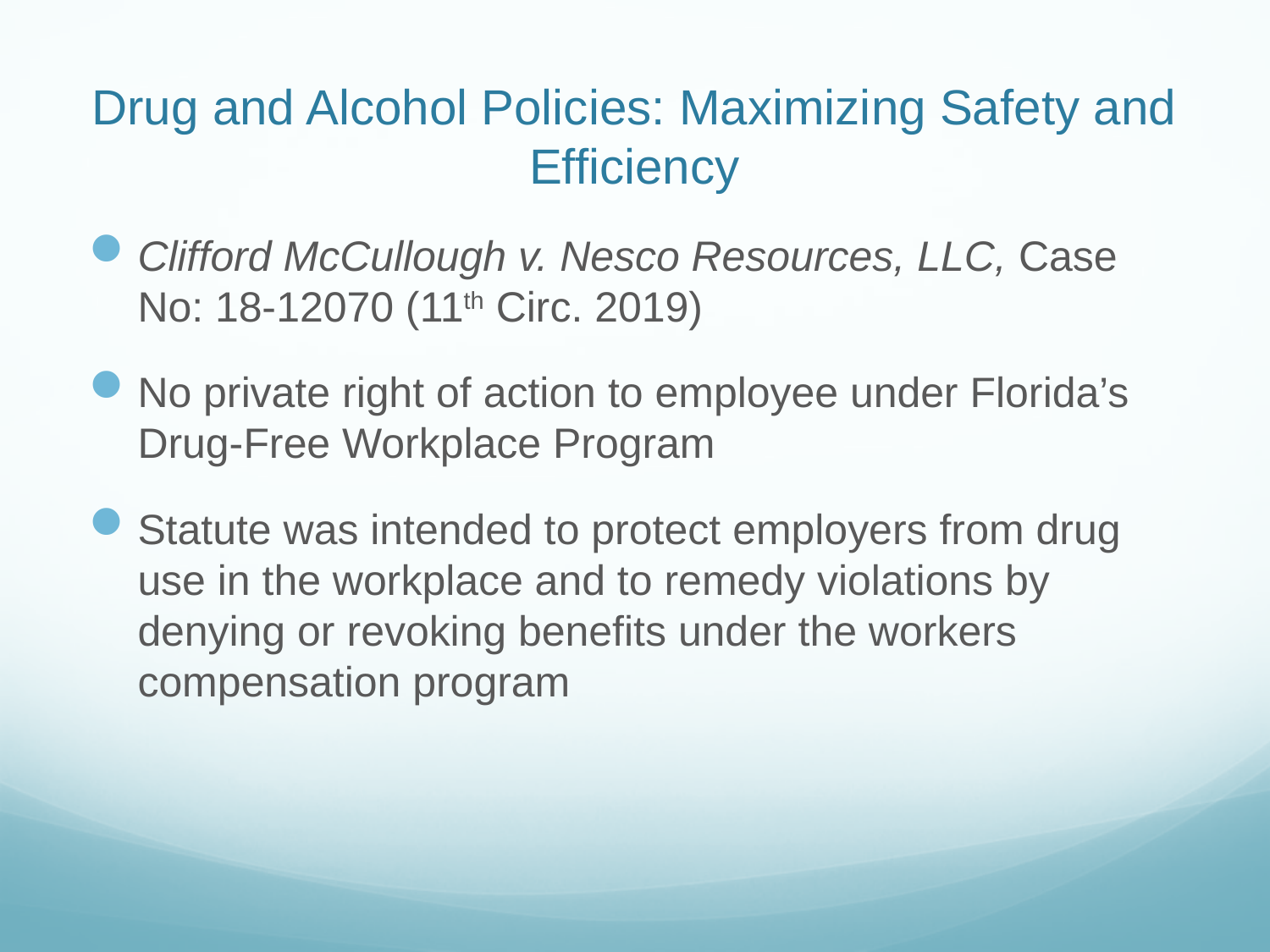

# Drug and Alcohol Policies: Maximizing Safety and Efficiency
Clifford McCullough v. Nesco Resources, LLC, Case No: 18-12070 (11th Circ. 2019)
No private right of action to employee under Florida’s Drug-Free Workplace Program
Statute was intended to protect employers from drug use in the workplace and to remedy violations by denying or revoking benefits under the workers compensation program